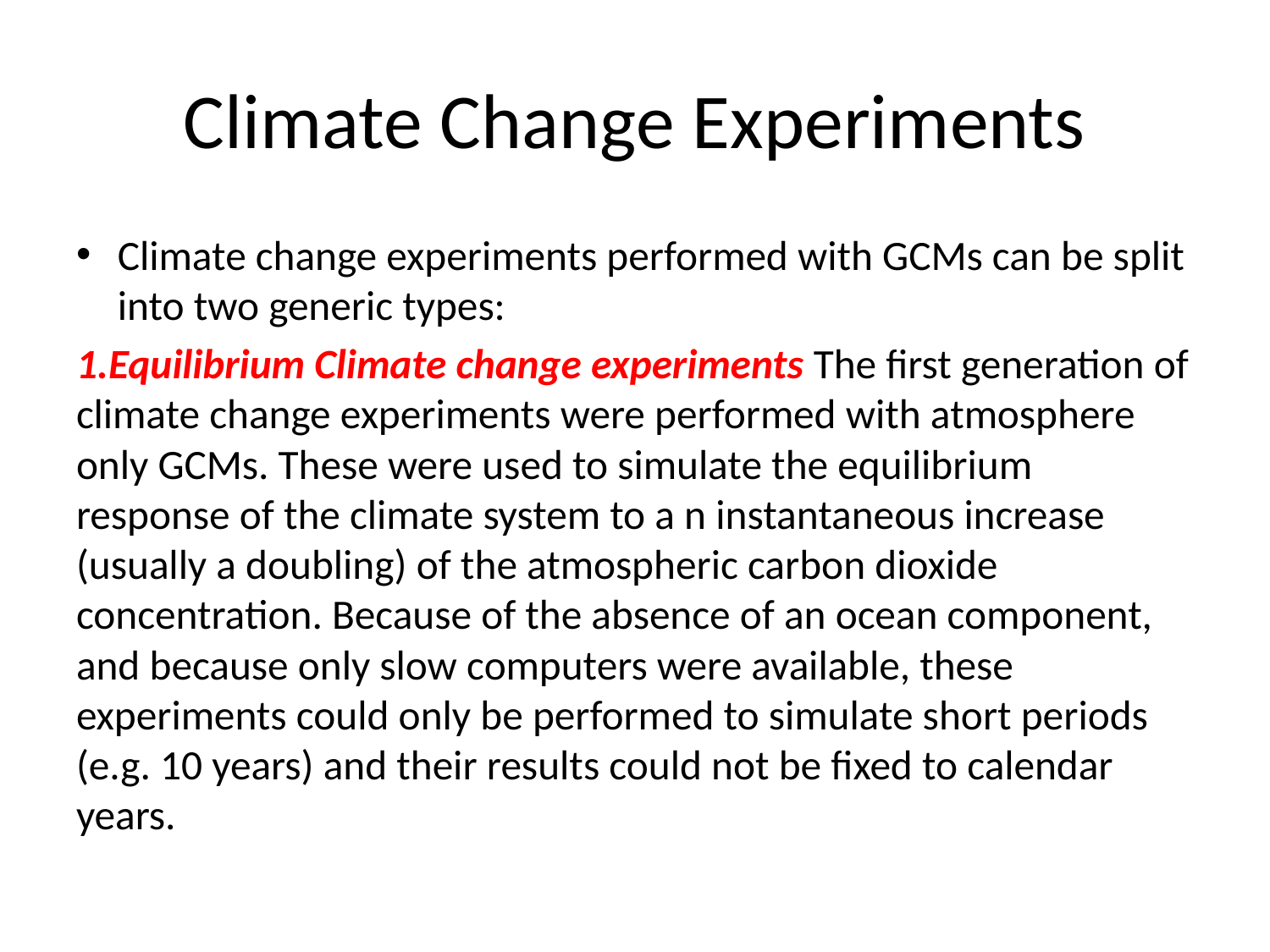

# Climate Change Experiments
Climate change experiments performed with GCMs can be split into two generic types:
1.Equilibrium Climate change experiments The first generation of climate change experiments were performed with atmosphere only GCMs. These were used to simulate the equilibrium response of the climate system to a n instantaneous increase (usually a doubling) of the atmospheric carbon dioxide concentration. Because of the absence of an ocean component, and because only slow computers were available, these experiments could only be performed to simulate short periods (e.g. 10 years) and their results could not be fixed to calendar years.